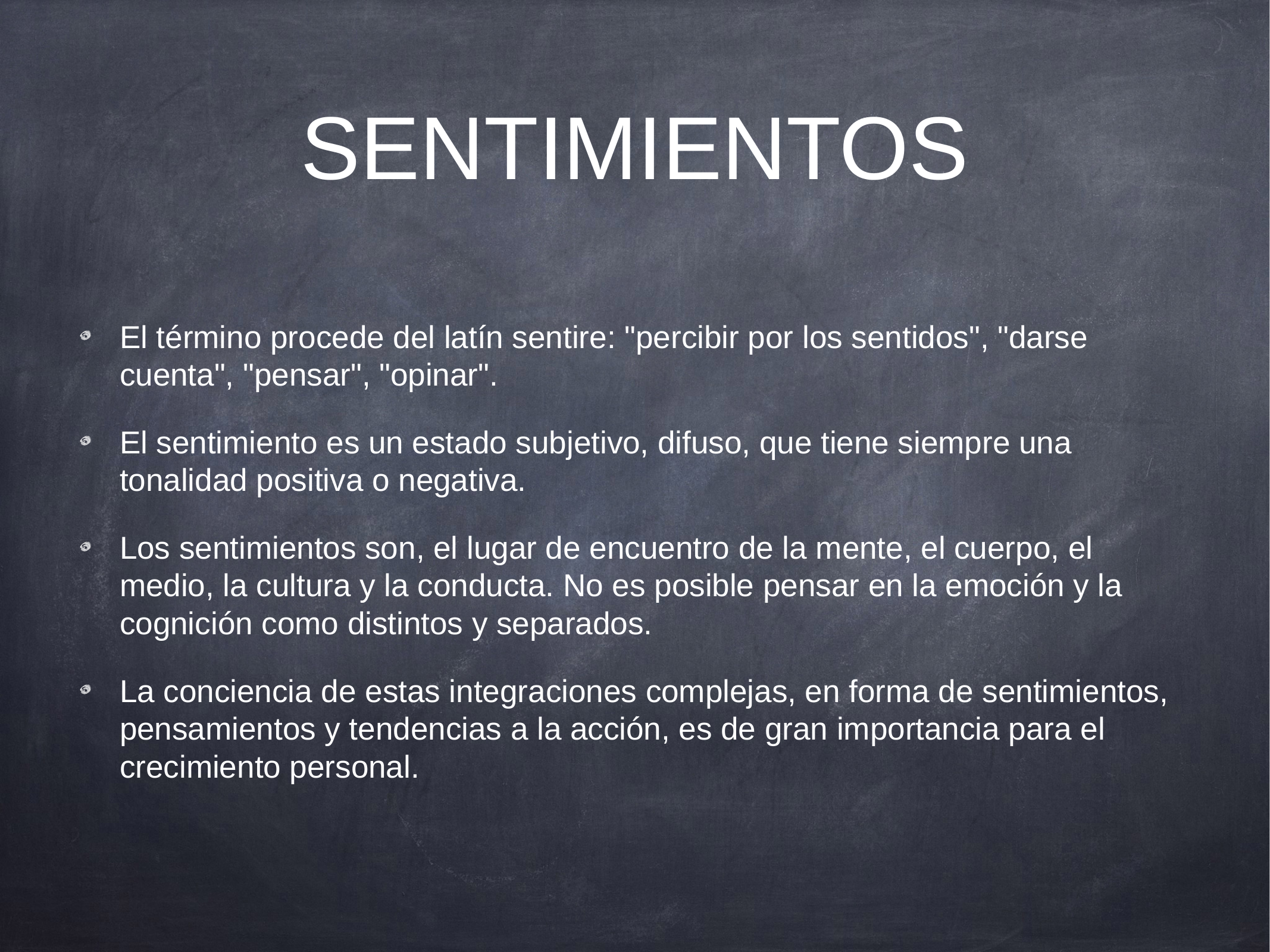

# SENTIMIENTOS
El término procede del latín sentire: "percibir por los sentidos", "darse cuenta", "pensar", "opinar".
El sentimiento es un estado subjetivo, difuso, que tiene siempre una tonalidad positiva o negativa.
Los sentimientos son, el lugar de encuentro de la mente, el cuerpo, el medio, la cultura y la conducta. No es posible pensar en la emoción y la cognición como distintos y separados.
La conciencia de estas integraciones complejas, en forma de sentimientos, pensamientos y tendencias a la acción, es de gran importancia para el crecimiento personal.